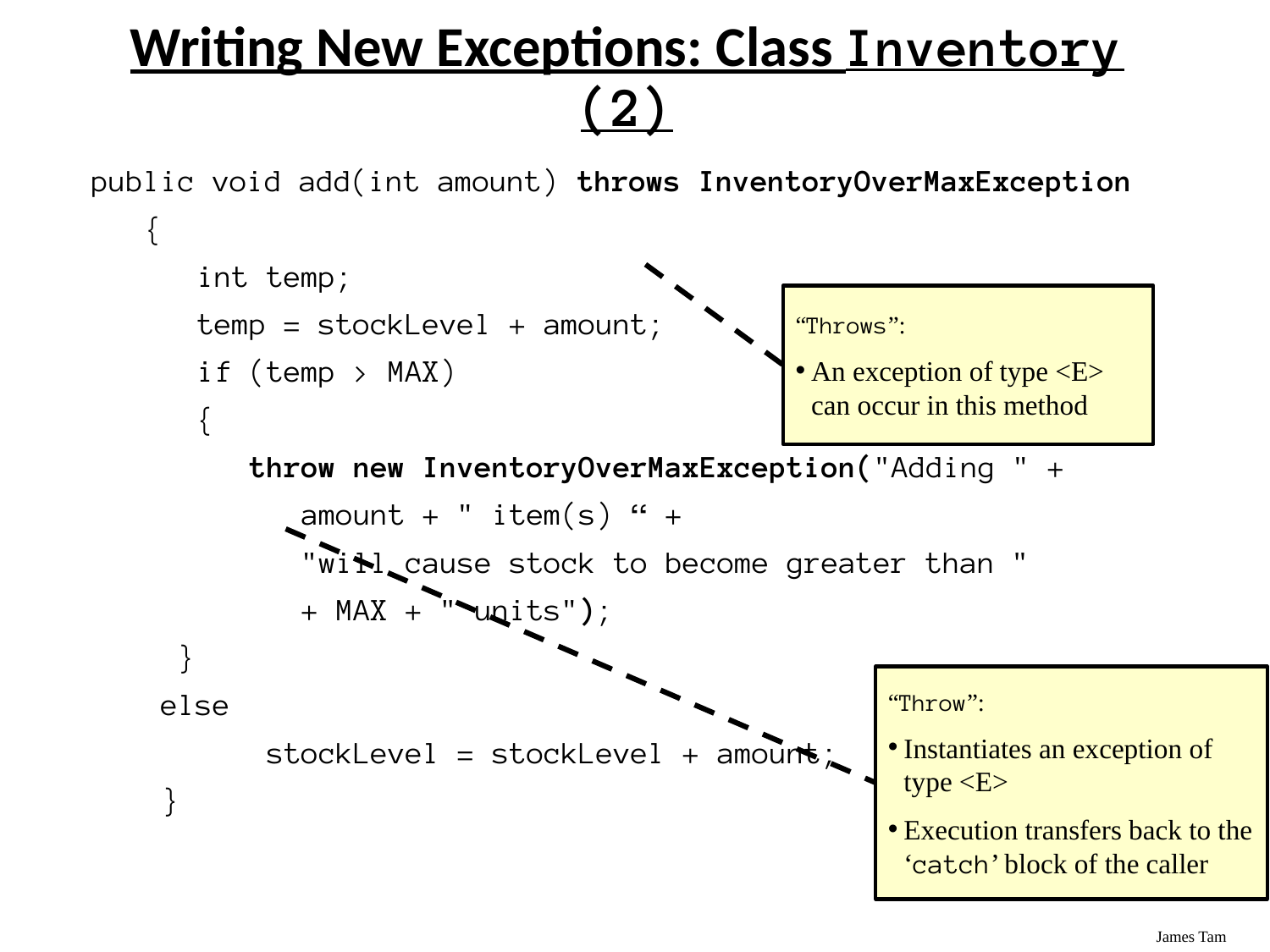

Writing New Exceptions: Class Inventory (2)
	public void add(int amount) throws InventoryOverMaxException
    {
       int temp;
       temp = stockLevel + amount;
       if (temp > MAX)
       {
          throw new InventoryOverMaxException("Adding " +
             amount + " item(s) “ +
             "will cause stock to become greater than "
             + MAX + " units");
	     }
	    else
           stockLevel = stockLevel + amount;
     }
“Throws”:
An exception of type <E> can occur in this method
“Throw”:
Instantiates an exception of type <E>
Execution transfers back to the ‘catch’ block of the caller